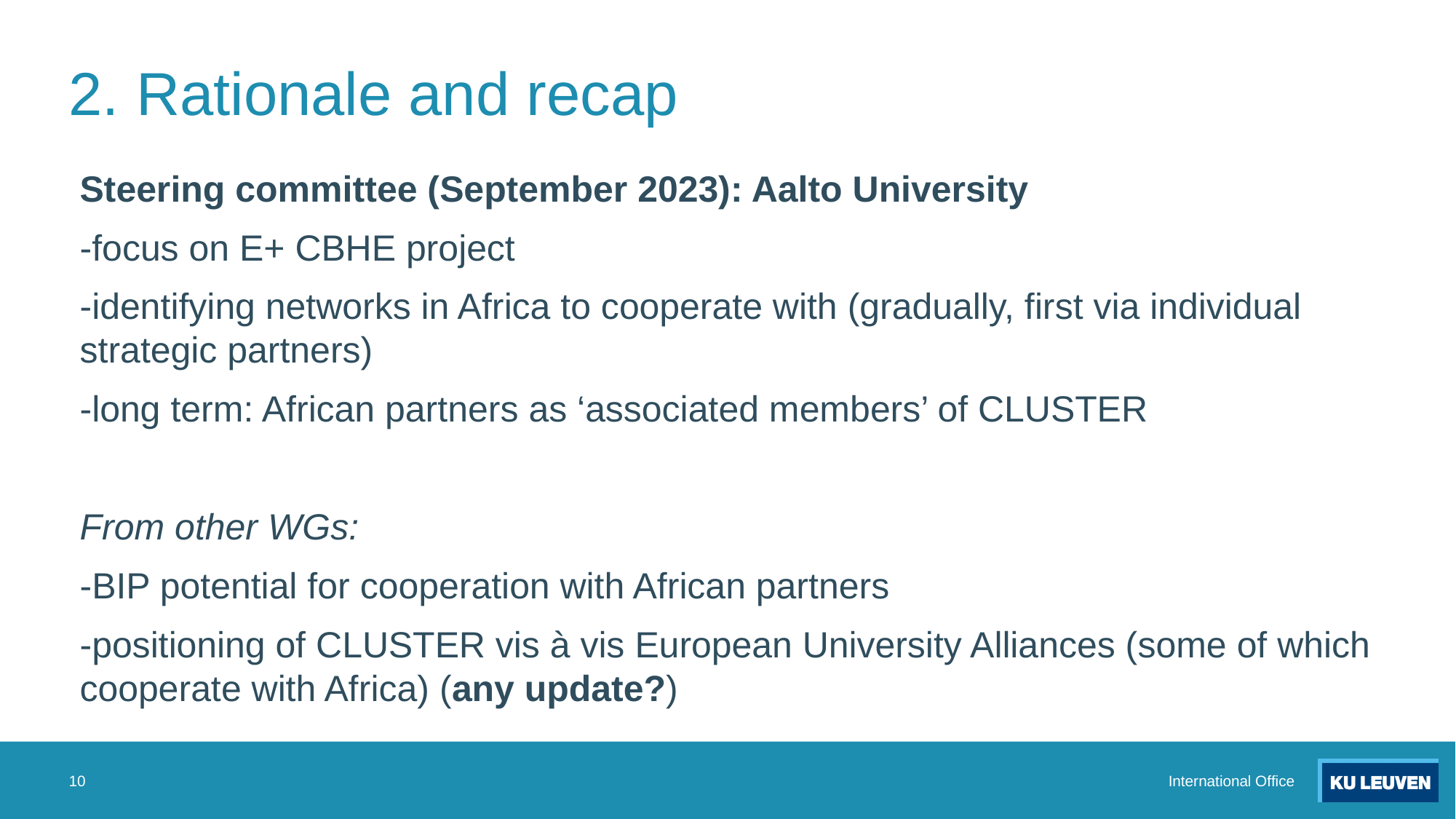

# 2. Rationale and recap
Steering committee (September 2023): Aalto University
-focus on E+ CBHE project
-identifying networks in Africa to cooperate with (gradually, first via individual strategic partners)
-long term: African partners as ‘associated members’ of CLUSTER

From other WGs:
-BIP potential for cooperation with African partners
-positioning of CLUSTER vis à vis European University Alliances (some of which cooperate with Africa) (any update?)
10
International Office